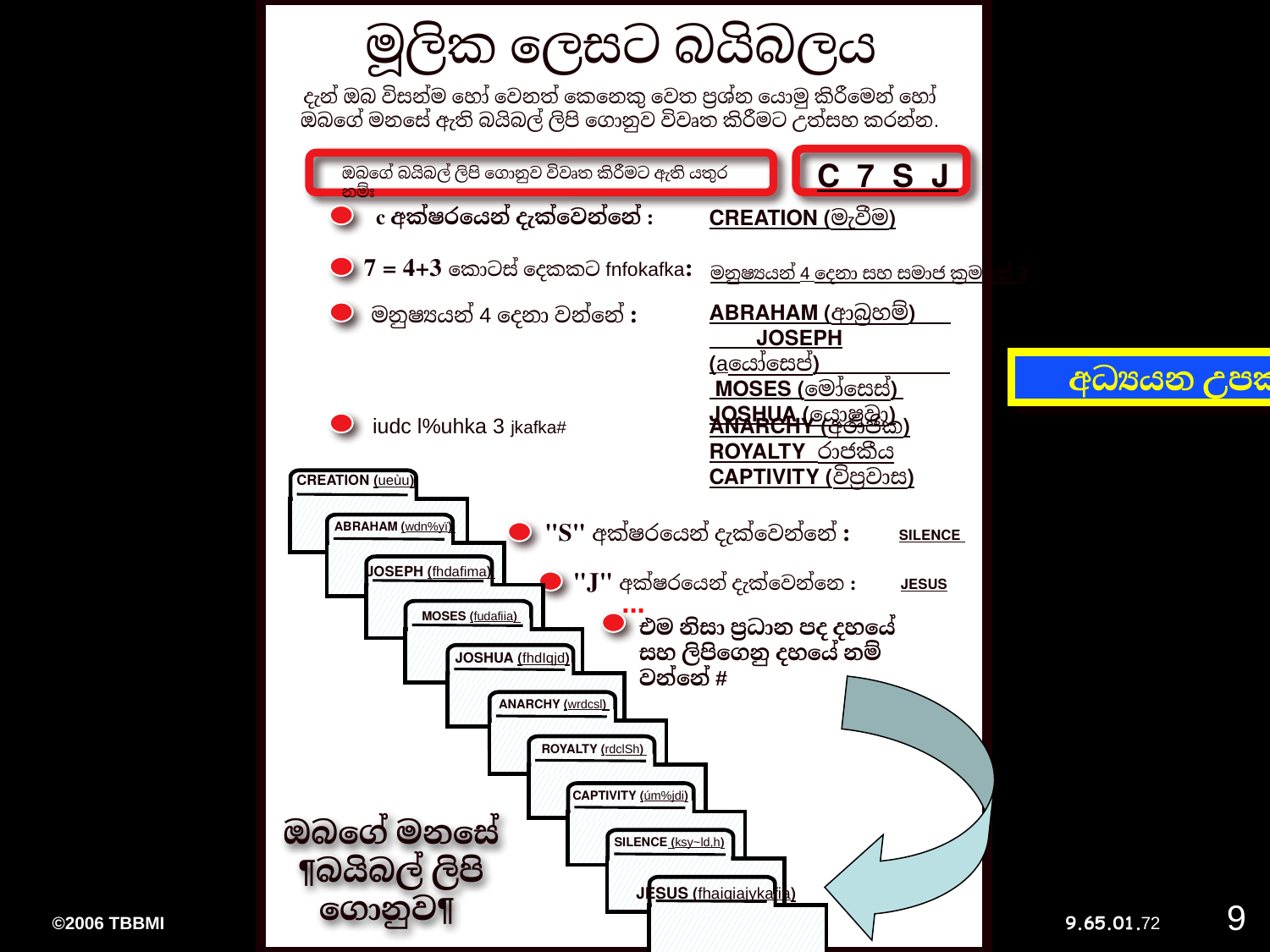

02
මූලික ලෙසට බයිබලය
දැන් ඔබ විසන්ම හෝ වෙනත් කෙනෙකු වෙත ප්‍රශ්න යොමු කිරීමෙන් හෝ ඔබගේ මනසේ ඇති බයිබල් ලිපි ගොනුව විවෘත කිරීමට උත්සහ කරන්න.

C  7  S  J

ඔබගේ බයිබල් ලිපි ගොනුව විවෘත කිරීමට ඇති යතුර නම්ඃ
c අක්ෂරයෙන් දැක්වෙන්නේ :
CREATION (මැවීම)

7 = 4+3 කොටස් දෙකකට fnfokafka:
මනුෂ්‍යයන් 4 දෙනා සහ සමාජ ක්‍රමයන් 3

මනුෂ්‍යයන් 4 දෙනා වන්නේ :
ABRAHAM (ආබ්‍රහම්)               JOSEPH (aයෝසෙප්)                        MOSES (මෝසෙස්)
JOSHUA (යොෂුවා)

අධ්‍යයන උපකාරක 02
ANARCHY (අරාජික) ROYALTY  රාජකීය CAPTIVITY (විප්‍රවාස)
iudc l%uhka 3 jkafka#

CREATION (ueùu)

"S" අක්ෂරයෙන් දැක්වෙන්නේ :
ABRAHAM (wdn%yï)

SILENCE

JESUS
JOSEPH (fhdafima)

"J" අක්ෂරයෙන් දැක්වෙන්නෙ :
JESUS

...

MOSES (fudafiia)
එම නිසා ප්‍රධාන පද දහයේ සහ ලිපිගෙනු දහයේ නම් වන්නේ #
JOSHUA (fhdIqjd)

ANARCHY (wrdcsl)

ROYALTY (rdclSh)

CAPTIVITY (úm%jdi)

ඔබගේ මනසේ ¶බයිබල් ලිපි ගොනුව¶
SILENCE (ksy~ld,h)

JESUS (fhaiqiajykafia)

9
©2006 TBBMI
9.65.01.
72